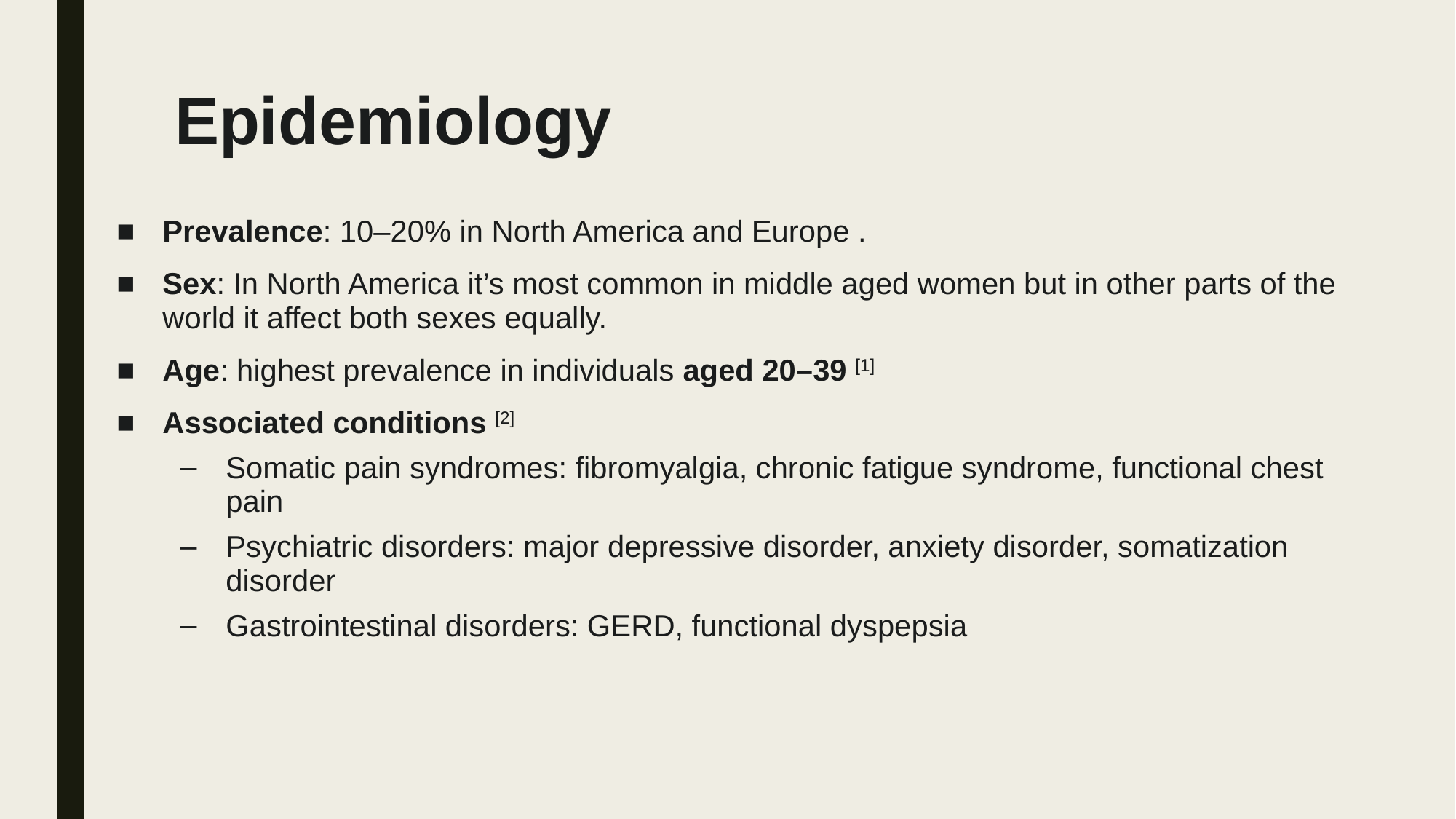

# Epidemiology
Prevalence: 10–20% in North America and Europe .
Sex: In North America it’s most common in middle aged women but in other parts of the world it affect both sexes equally.
Age: highest prevalence in individuals aged 20–39 [1]
Associated conditions [2]
Somatic pain syndromes: fibromyalgia, chronic fatigue syndrome, functional chest pain
Psychiatric disorders: major depressive disorder, anxiety disorder, somatization disorder
Gastrointestinal disorders: GERD, functional dyspepsia